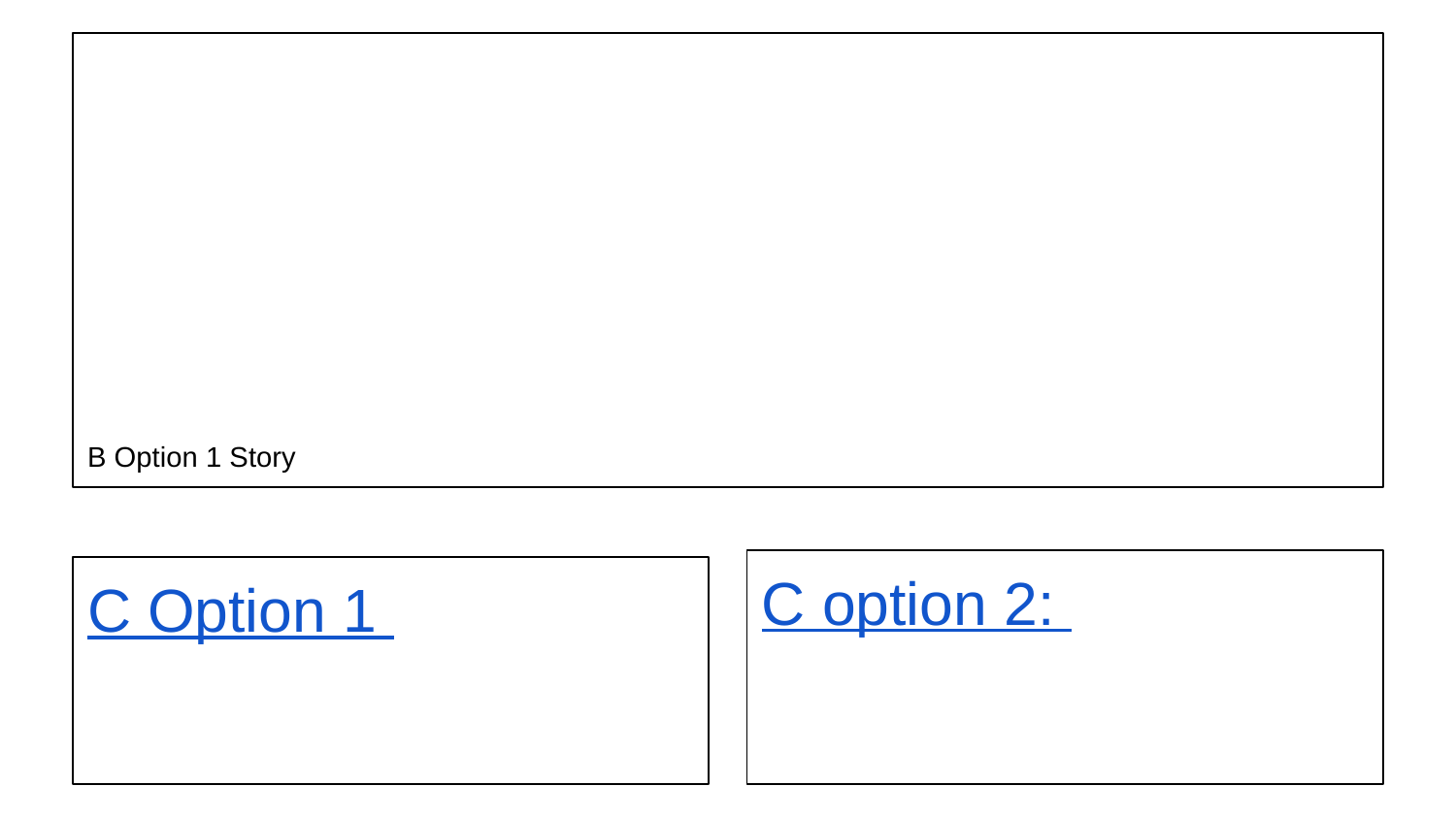

# B Option 1 Story
C option 2:
C Option 1